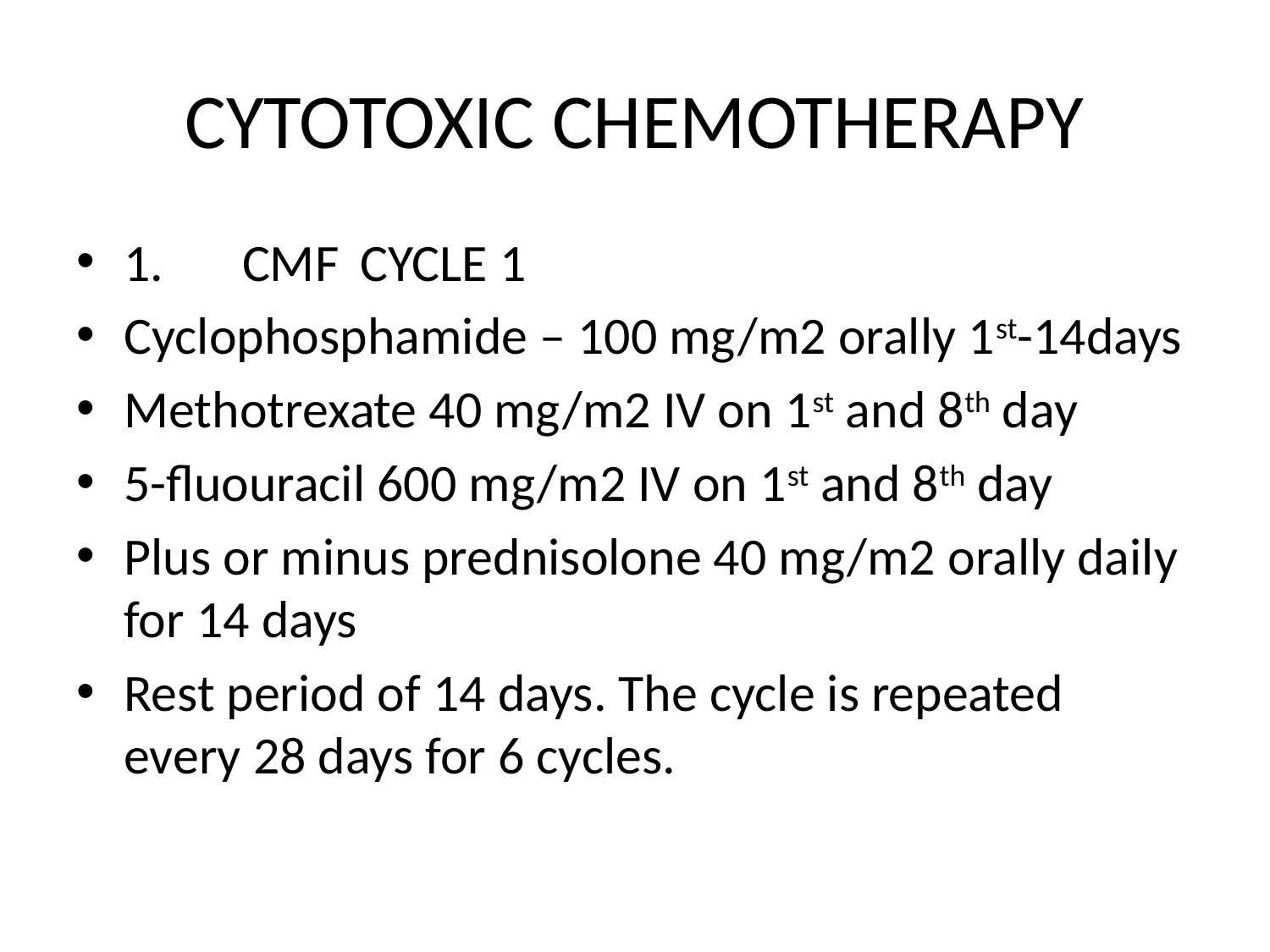

# CYTOTOXIC CHEMOTHERAPY
1.	CMF		CYCLE 1
Cyclophosphamide – 100 mg/m2 orally 1st-14days
Methotrexate 40 mg/m2 IV on 1st and 8th day
5-fluouracil 600 mg/m2 IV on 1st and 8th day
Plus or minus prednisolone 40 mg/m2 orally daily for 14 days
Rest period of 14 days. The cycle is repeated every 28 days for 6 cycles.